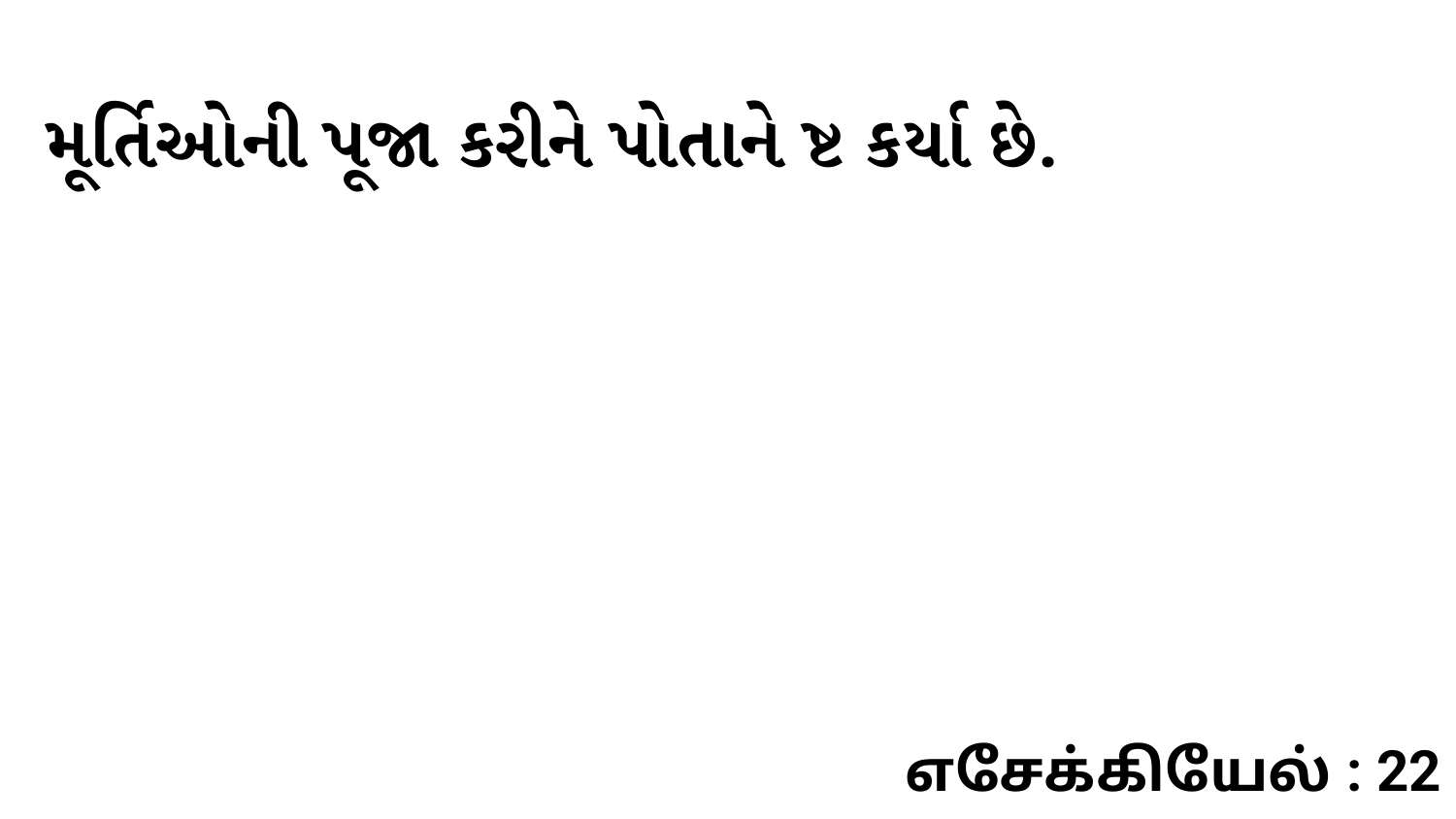

મૂર્તિઓની પૂજા કરીને પોતાને ષ્ટ કર્યા છે.
எசேக்கியேல் : 22